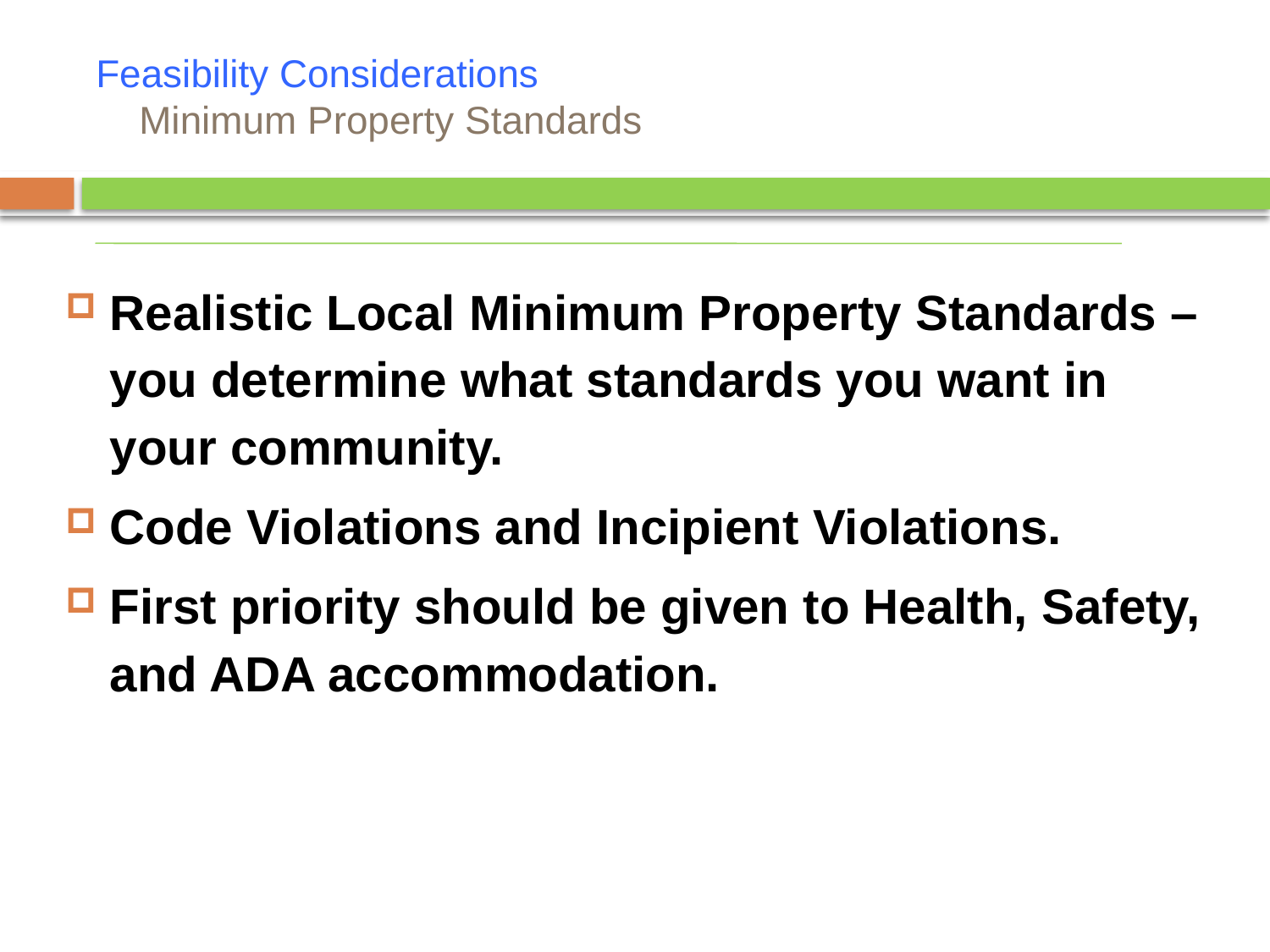

# Feasibility Considerations Minimum Property Standards

Realistic Local Minimum Property Standards – you determine what standards you want in your community.
Code Violations and Incipient Violations.
First priority should be given to Health, Safety, and ADA accommodation.